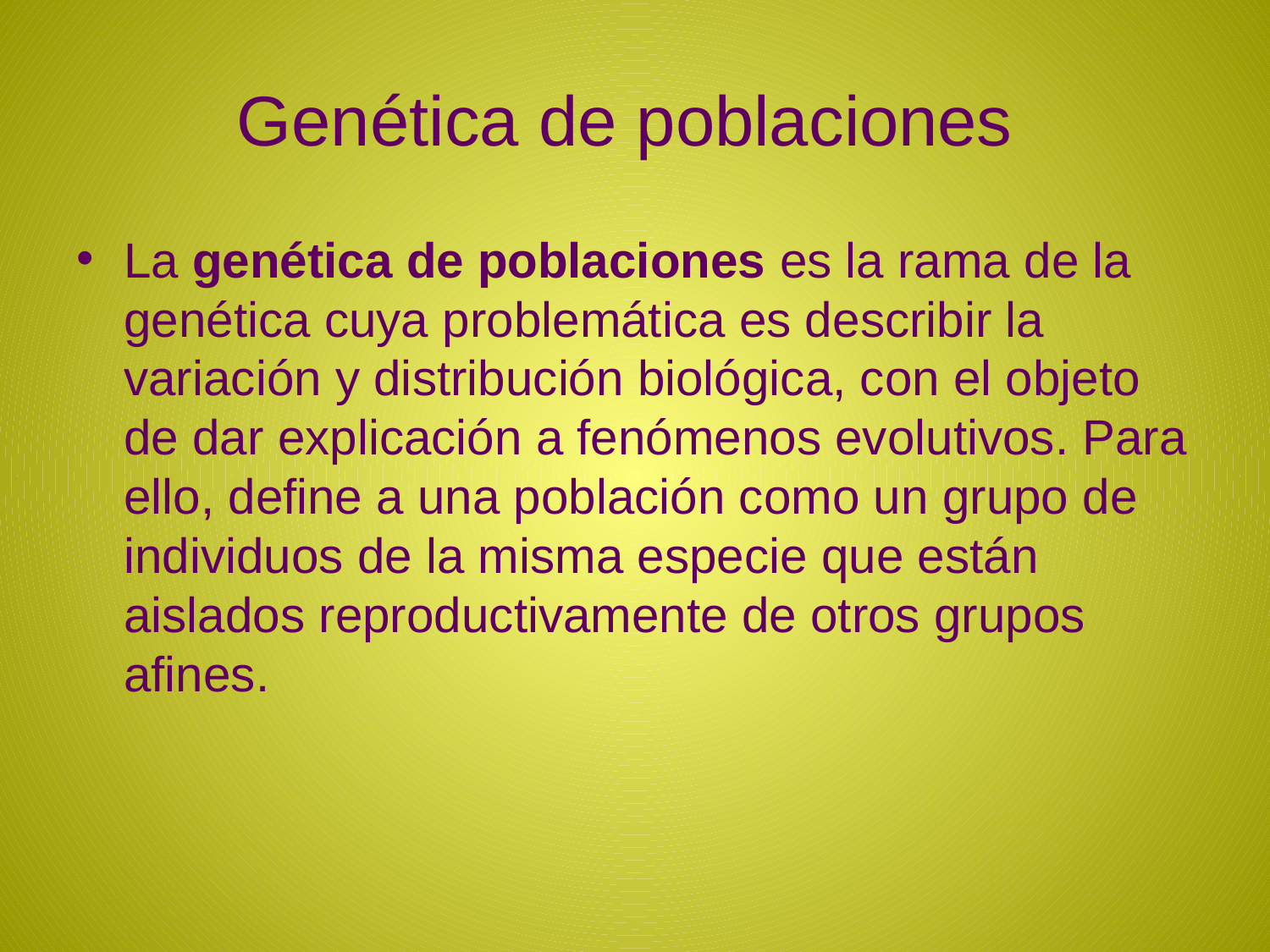

# Genética de poblaciones
La genética de poblaciones es la rama de la genética cuya problemática es describir la variación y distribución biológica, con el objeto de dar explicación a fenómenos evolutivos. Para ello, define a una población como un grupo de individuos de la misma especie que están aislados reproductivamente de otros grupos afines.